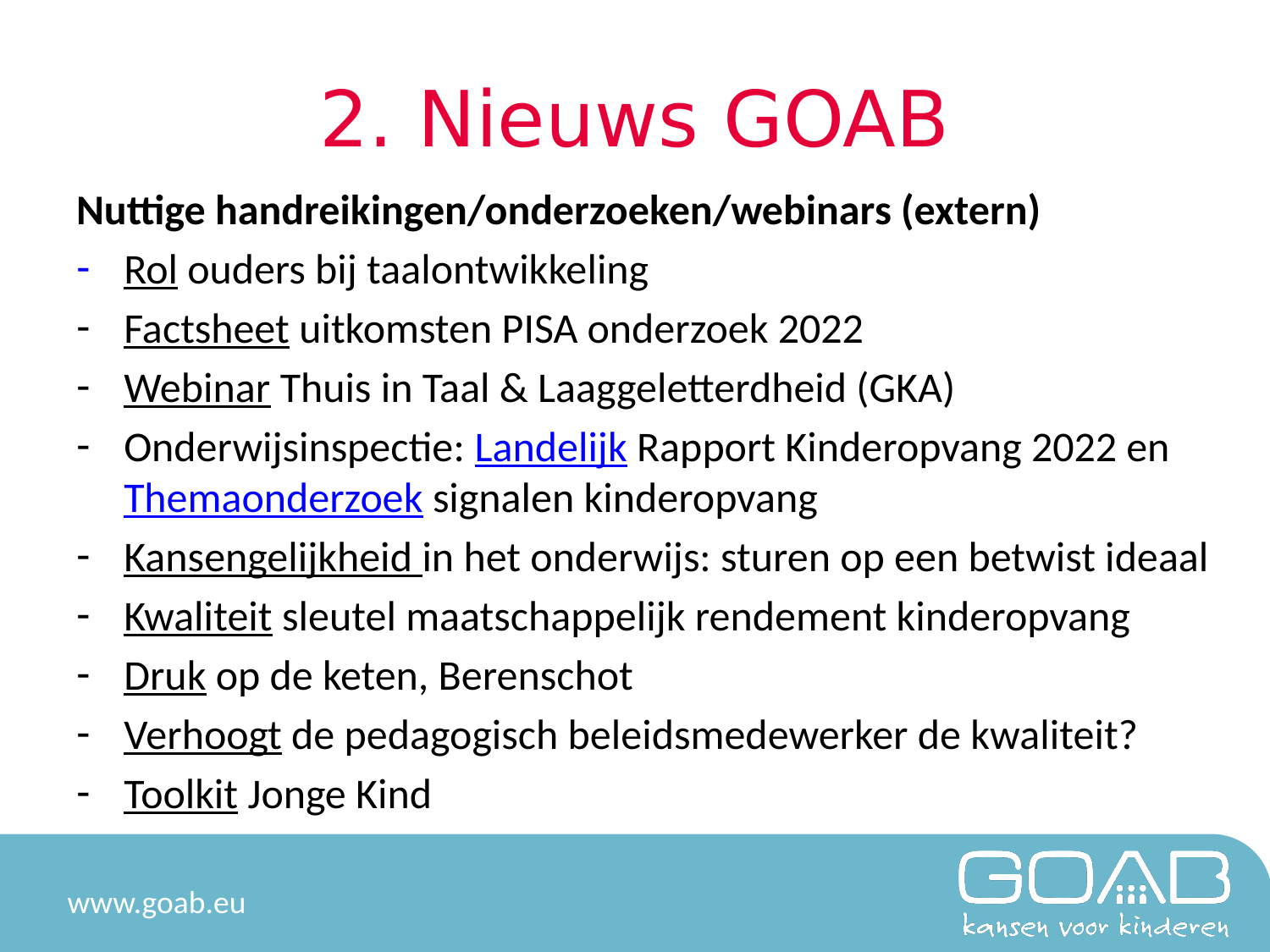

# 2. Nieuws GOAB
Nuttige handreikingen/onderzoeken/webinars (extern)
Rol ouders bij taalontwikkeling
Factsheet uitkomsten PISA onderzoek 2022
Webinar Thuis in Taal & Laaggeletterdheid (GKA)
Onderwijsinspectie: Landelijk Rapport Kinderopvang 2022 en Themaonderzoek signalen kinderopvang
Kansengelijkheid in het onderwijs: sturen op een betwist ideaal
Kwaliteit sleutel maatschappelijk rendement kinderopvang
Druk op de keten, Berenschot
Verhoogt de pedagogisch beleidsmedewerker de kwaliteit?
Toolkit Jonge Kind